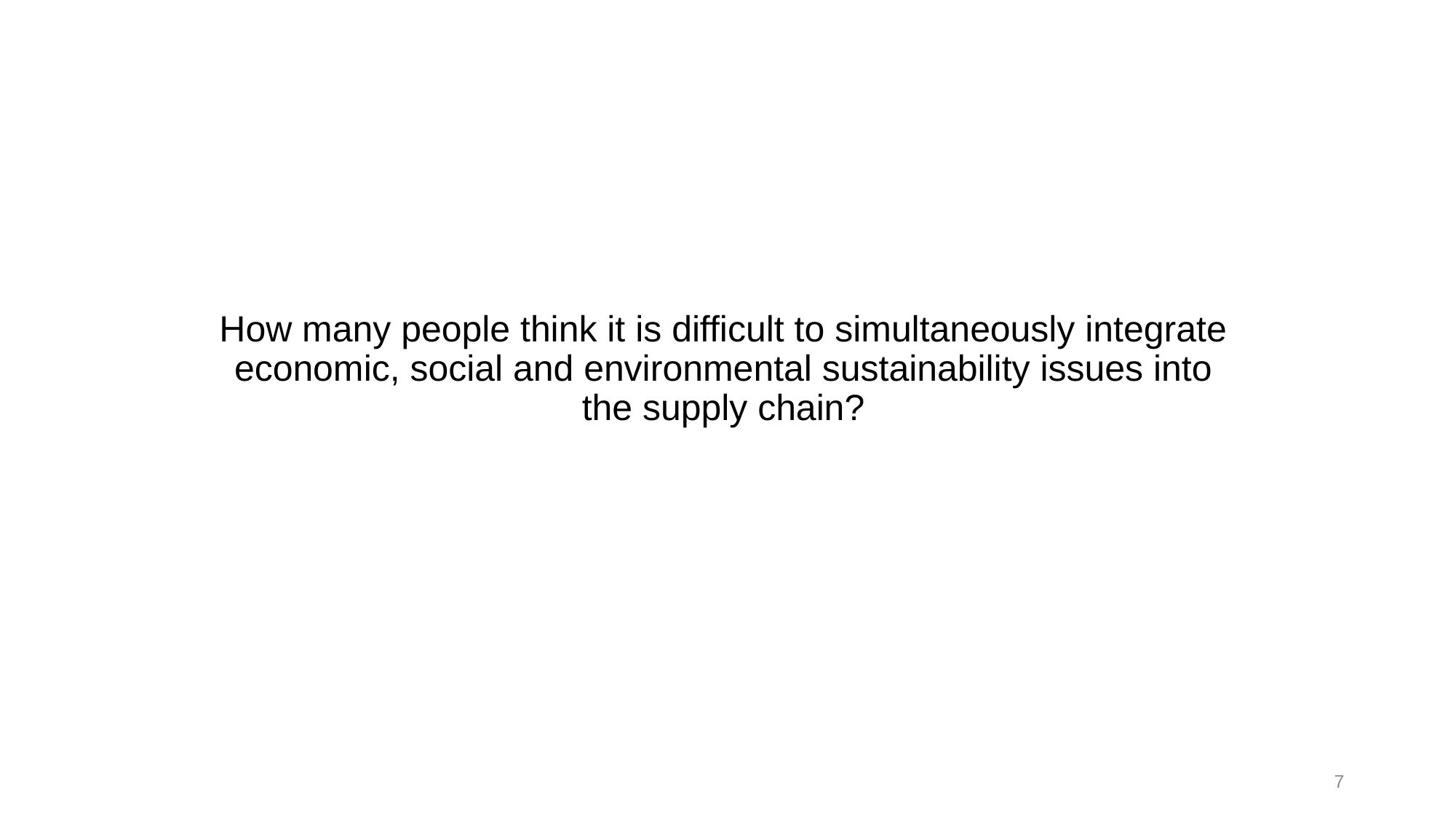

# Question

How many people think it is difficult to simultaneously integrate economic, social and environmental sustainability issues into the supply chain?

7